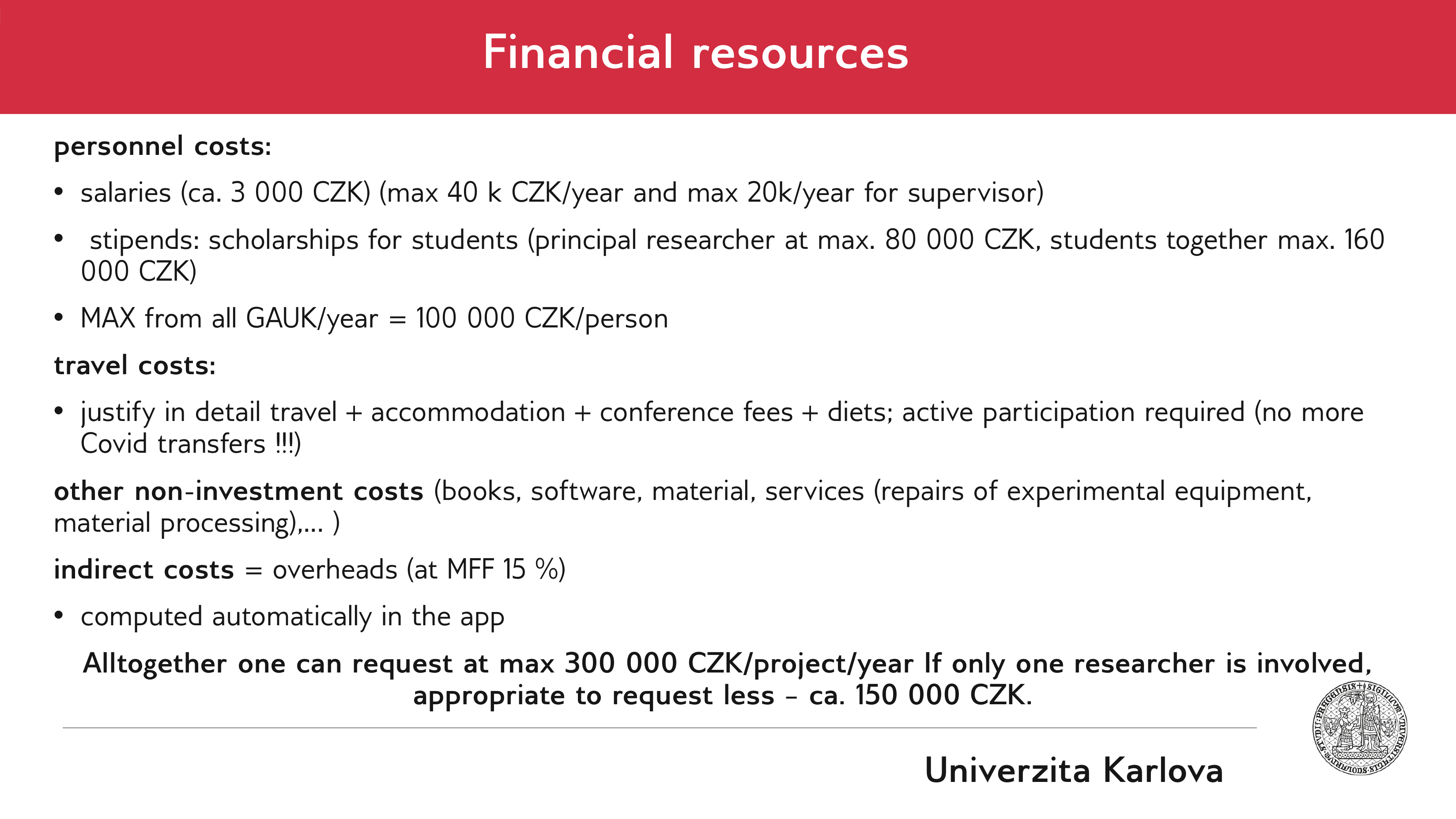

# Financial resources
personnel costs:
salaries (ca. 3 000 CZK) (max 40 k CZK/year and max 20k/year for supervisor)
 stipends: scholarships for students (principal researcher at max. 80 000 CZK, students together max. 160 000 CZK)
MAX from all GAUK/year = 100 000 CZK/person
travel costs:
justify in detail travel + accommodation + conference fees + diets; active participation required (no more Covid transfers !!!)
other non-investment costs (books, software, material, services (repairs of experimental equipment, material processing),... )
indirect costs = overheads (at MFF 15 %)
computed automatically in the app
Alltogether one can request at max 300 000 CZK/project/year If only one researcher is involved, appropriate to request less – ca. 150 000 CZK.